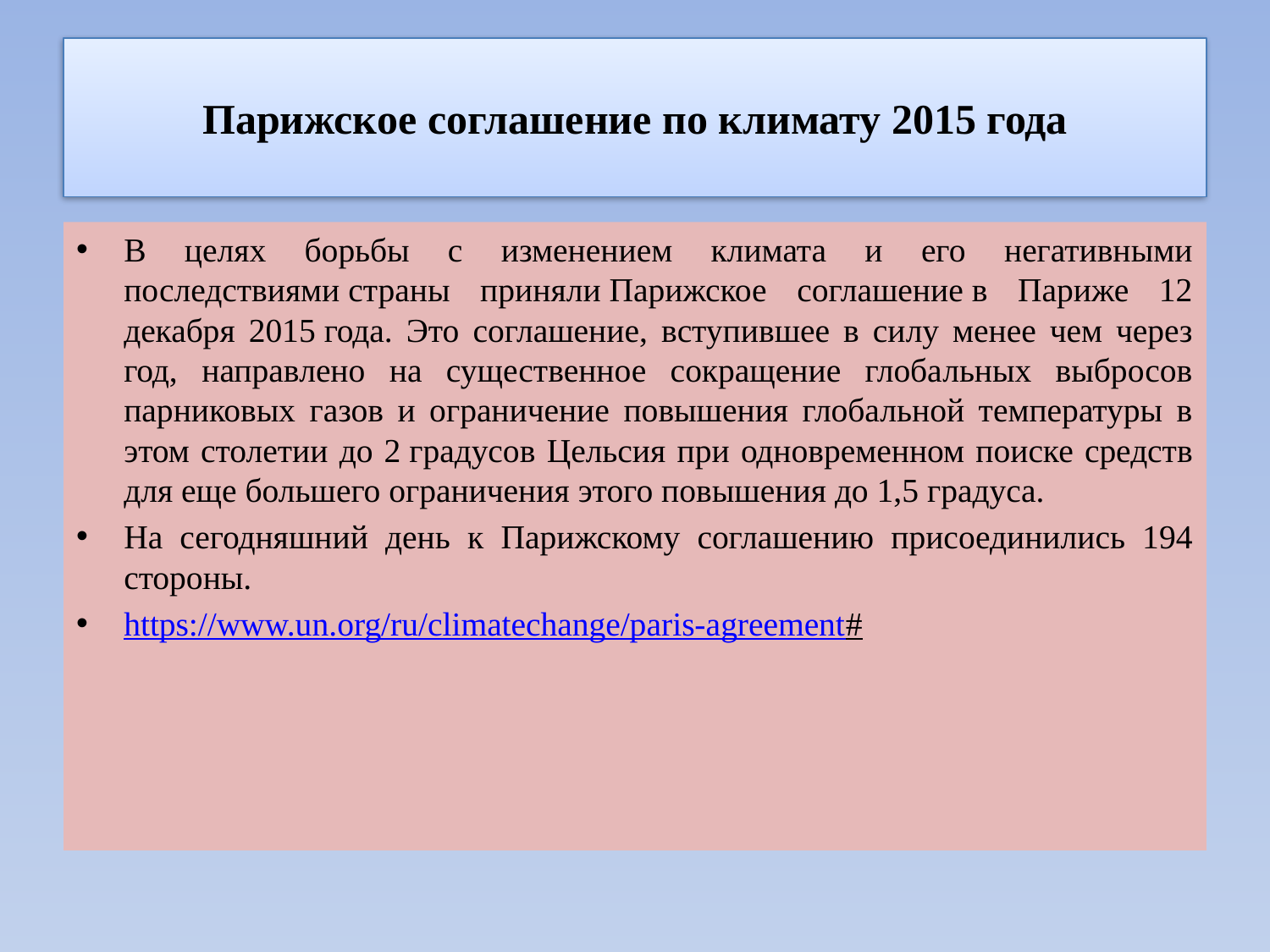

# Парижское соглашение по климату 2015 года
В целях борьбы с изменением климата и его негативными последствиями страны приняли Парижское соглашение в Париже 12 декабря 2015 года. Это соглашение, вступившее в силу менее чем через год, направлено на существенное сокращение глобальных выбросов парниковых газов и ограничение повышения глобальной температуры в этом столетии до 2 градусов Цельсия при одновременном поиске средств для еще большего ограничения этого повышения до 1,5 градуса.
На сегодняшний день к Парижскому соглашению присоединились 194 стороны.
https://www.un.org/ru/climatechange/paris-agreement#